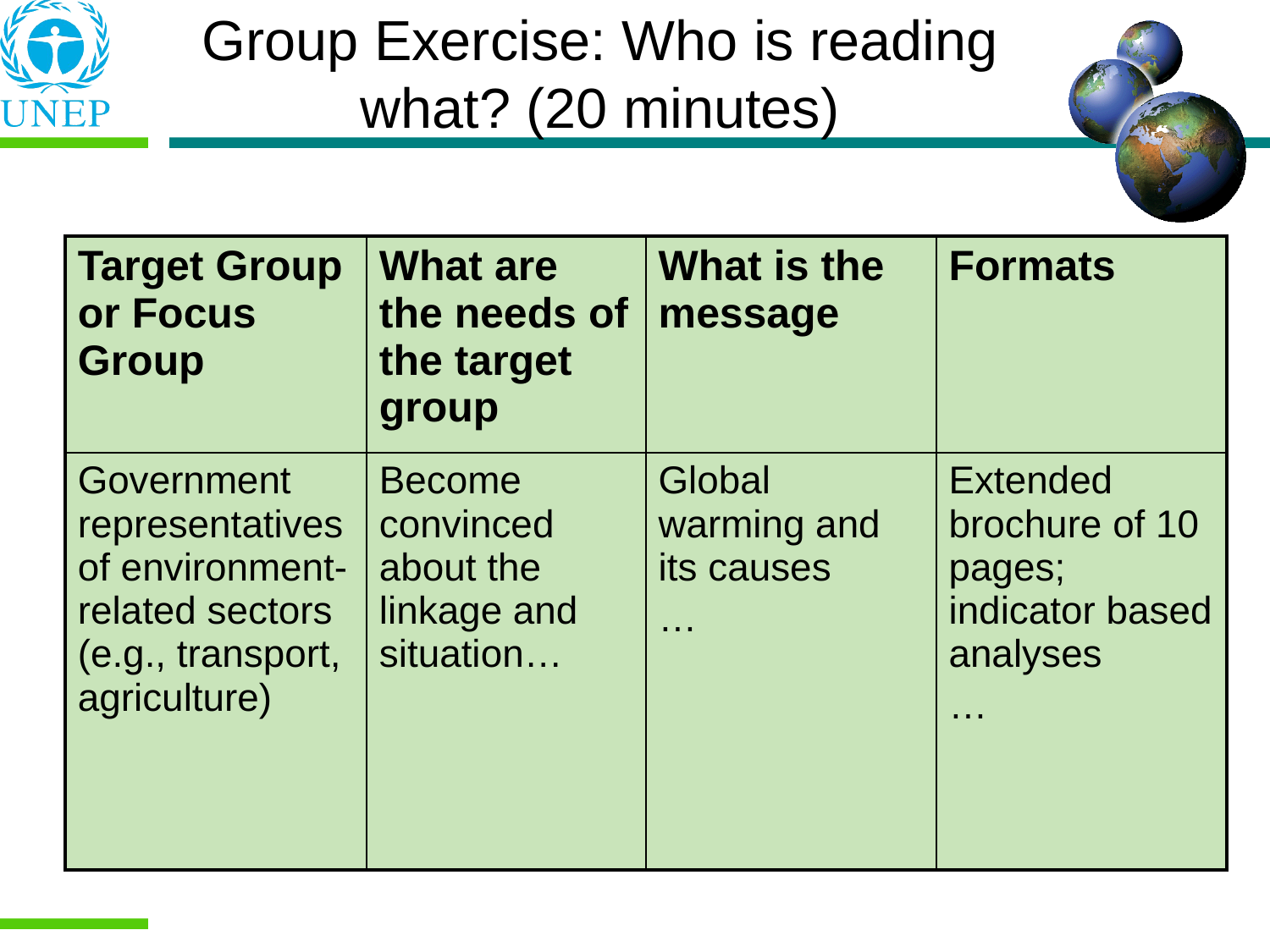

Group Exercise: Who is reading what? (20 minutes)
| Target Group or Focus Group | What are the needs of the target group | What is the message | Formats |
| --- | --- | --- | --- |
| Government representatives of environment-related sectors (e.g., transport, agriculture) | Become convinced about the linkage and situation… | Global warming and its causes … | Extended brochure of 10 pages; indicator based analyses … |